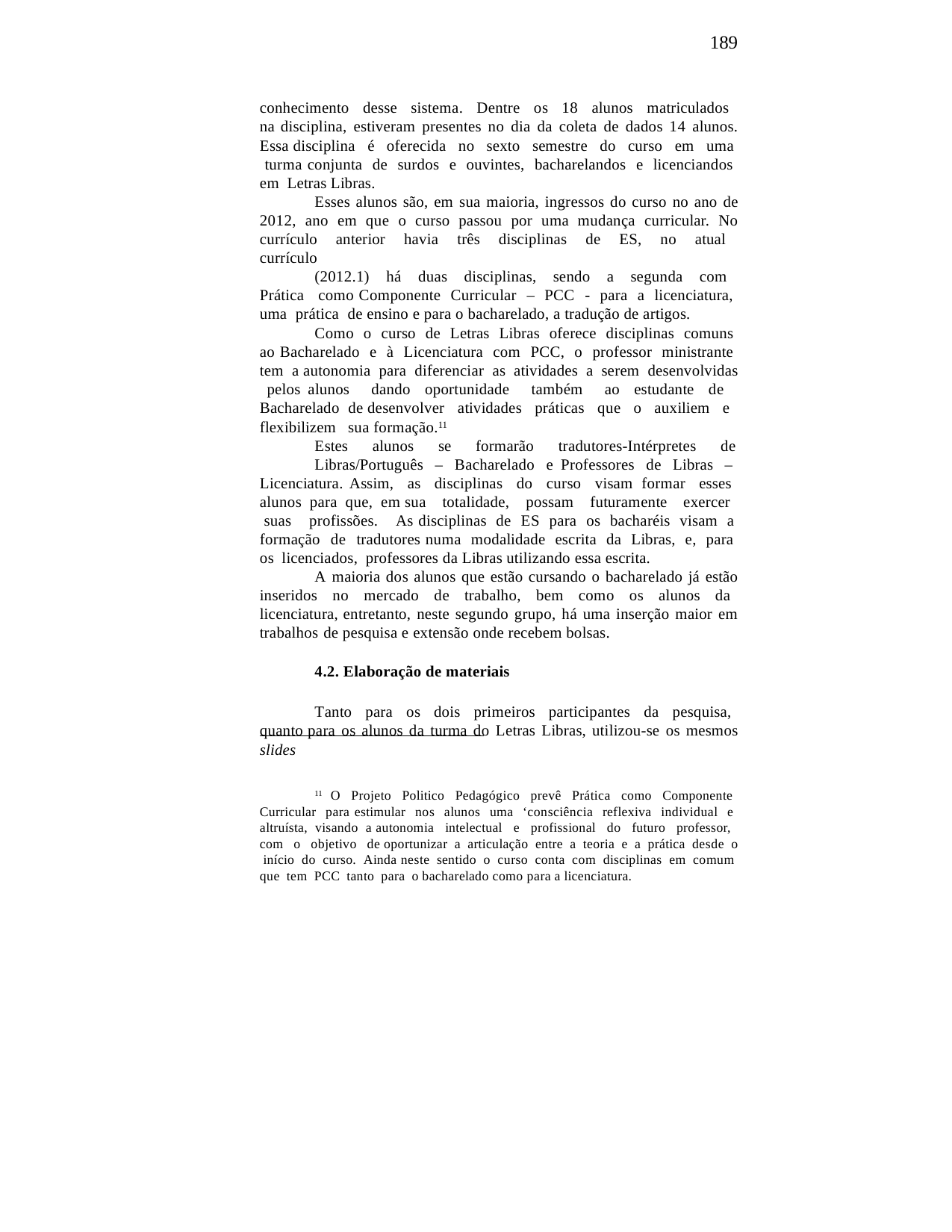

189

conhecimento   desse   sistema.   Dentre   os   18   alunos   matriculados   na disciplina, estiveram presentes no dia da coleta de dados 14 alunos. Essa disciplina   é   oferecida   no   sexto   semestre   do   curso   em   uma   turma conjunta  de  surdos  e  ouvintes,  bacharelandos  e  licenciandos  em  Letras Libras.
Esses alunos são, em sua maioria, ingressos do curso no ano de 2012,  ano  em  que  o  curso  passou  por  uma  mudança  curricular.  No currículo   anterior   havia   três   disciplinas   de   ES,   no   atual   currículo
(2012.1)   há   duas   disciplinas,   sendo   a   segunda   com   Prática   como Componente  Curricular  –  PCC  -  para  a  licenciatura,  uma  prática  de ensino e para o bacharelado, a tradução de artigos.
Como  o  curso  de  Letras  Libras  oferece  disciplinas  comuns  ao Bacharelado  e  à  Licenciatura  com  PCC,  o  professor  ministrante  tem  a autonomia  para  diferenciar  as  atividades  a  serem  desenvolvidas  pelos alunos   dando  oportunidade   também   ao  estudante  de   Bacharelado  de desenvolver   atividades   práticas   que   o   auxiliem   e   flexibilizem   sua formação.11
Estes      alunos      se      formarão      tradutores-Intérpretes      de
Libras/Português  –  Bacharelado  e Professores  de  Libras  –  Licenciatura. Assim,  as  disciplinas  do  curso  visam formar  esses  alunos  para  que,  em sua    totalidade,    possam    futuramente    exercer    suas    profissões.    As disciplinas  de  ES  para  os  bacharéis  visam  a  formação  de  tradutores numa  modalidade  escrita  da  Libras,  e,  para  os  licenciados,  professores da Libras utilizando essa escrita.
A maioria dos alunos que estão cursando o bacharelado já estão inseridos  no  mercado  de  trabalho,  bem  como  os  alunos  da  licenciatura, entretanto, neste segundo grupo, há uma inserção maior em trabalhos de pesquisa e extensão onde recebem bolsas.

4.2. Elaboração de materiais

Tanto  para  os  dois  primeiros  participantes  da  pesquisa,  quanto para os alunos da turma do Letras Libras, utilizou-se os mesmos slides

11  O  Projeto  Politico  Pedagógico  prevê  Prática  como  Componente  Curricular  para estimular  nos  alunos  uma  ‘consciência  reflexiva  individual  e  altruísta,  visando  a autonomia   intelectual   e   profissional   do   futuro   professor,   com   o   objetivo   de oportunizar  a  articulação  entre  a  teoria  e  a  prática  desde  o  início  do  curso.  Ainda neste  sentido  o  curso  conta  com  disciplinas  em  comum  que  tem  PCC  tanto  para  o bacharelado como para a licenciatura.